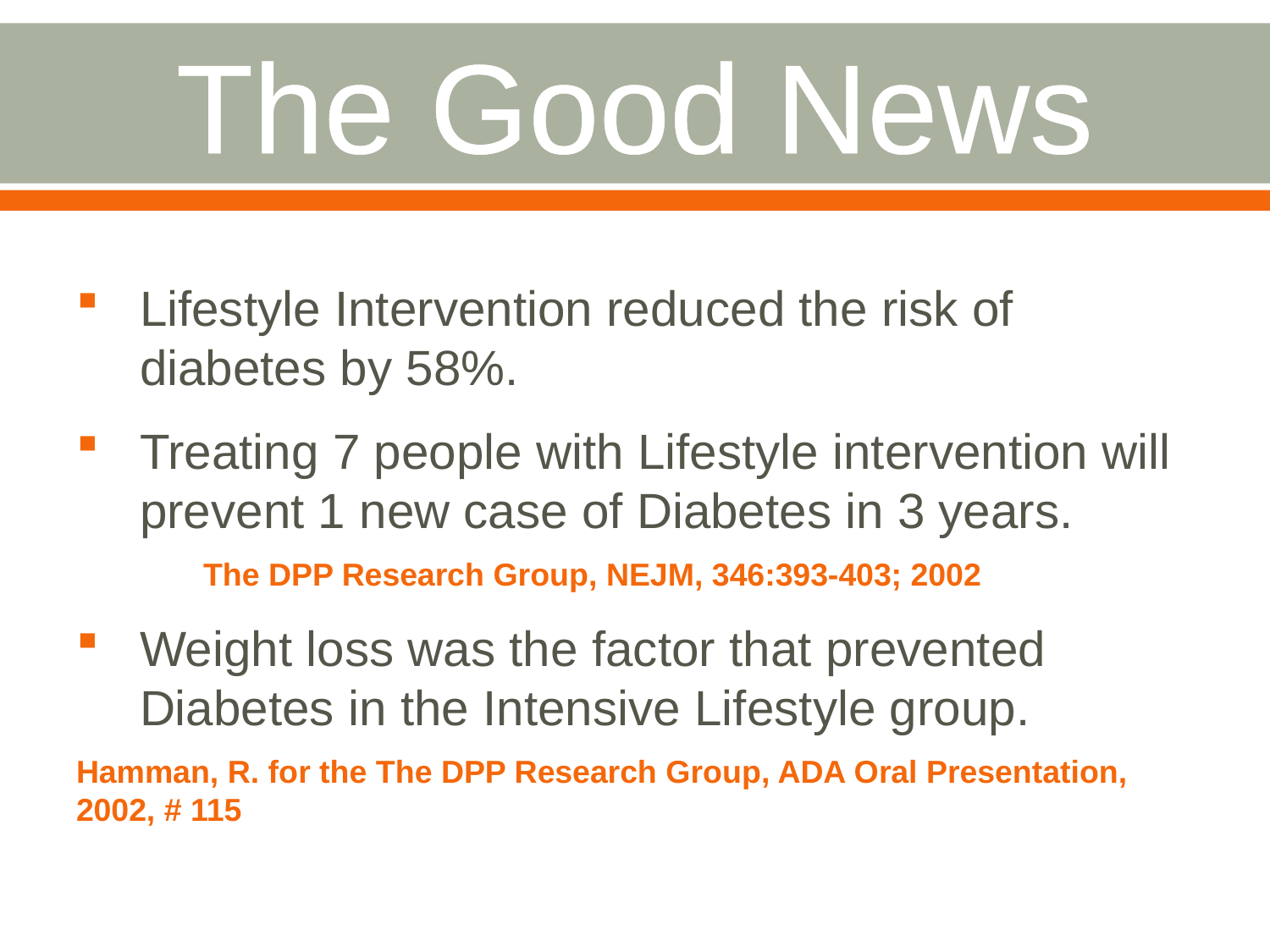

# The Good News
Lifestyle Intervention reduced the risk of diabetes by 58%.
Treating 7 people with Lifestyle intervention will prevent 1 new case of Diabetes in 3 years.
	The DPP Research Group, NEJM, 346:393-403; 2002
Weight loss was the factor that prevented Diabetes in the Intensive Lifestyle group.
Hamman, R. for the The DPP Research Group, ADA Oral Presentation, 2002, # 115